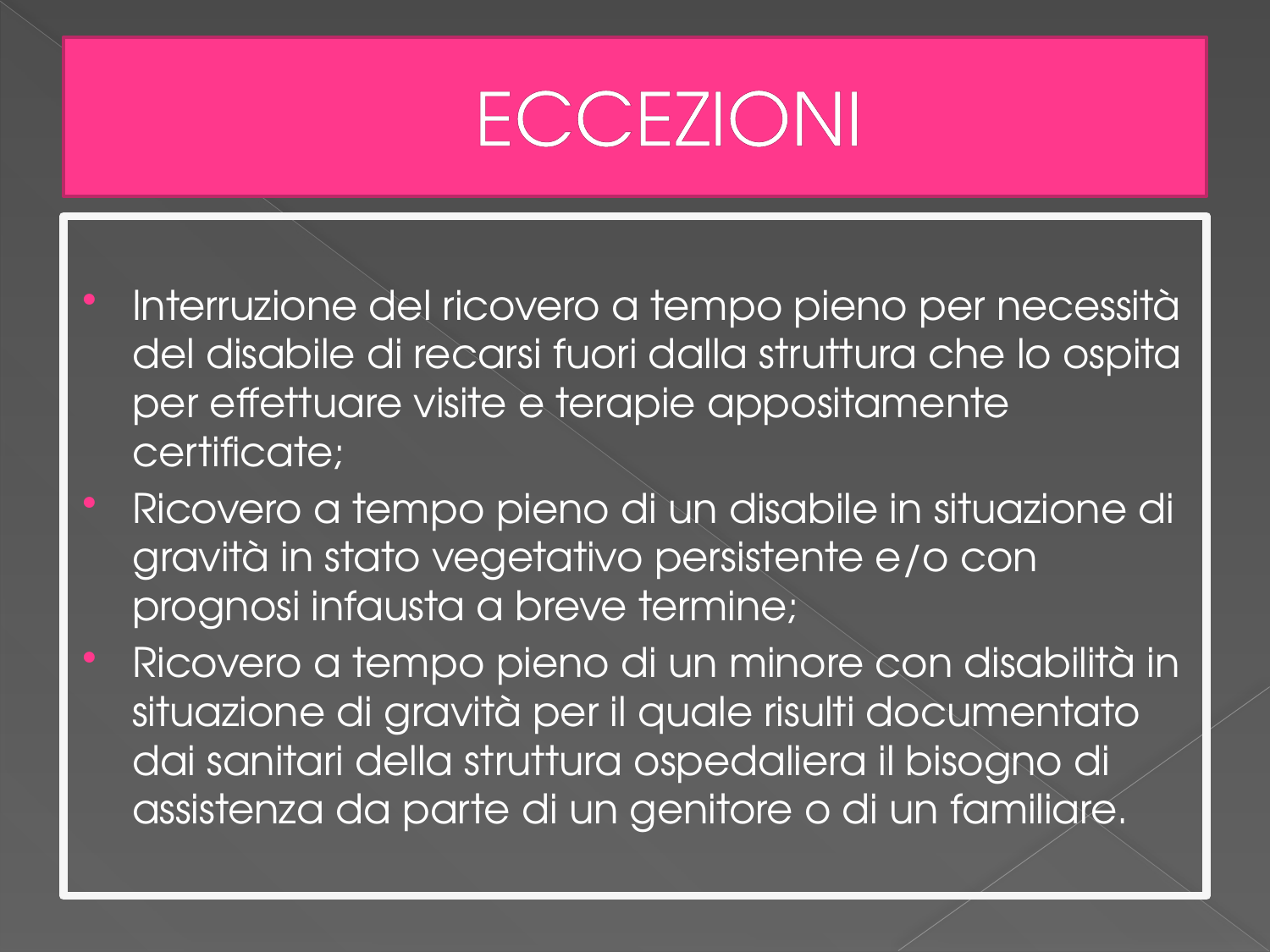

# ECCEZIONI

Interruzione del ricovero a tempo pieno per necessità del disabile di recarsi fuori dalla struttura che lo ospita per effettuare visite e terapie appositamente certificate;
Ricovero a tempo pieno di un disabile in situazione di gravità in stato vegetativo persistente e/o con prognosi infausta a breve termine;
Ricovero a tempo pieno di un minore con disabilità in situazione di gravità per il quale risulti documentato dai sanitari della struttura ospedaliera il bisogno di assistenza da parte di un genitore o di un familiare.